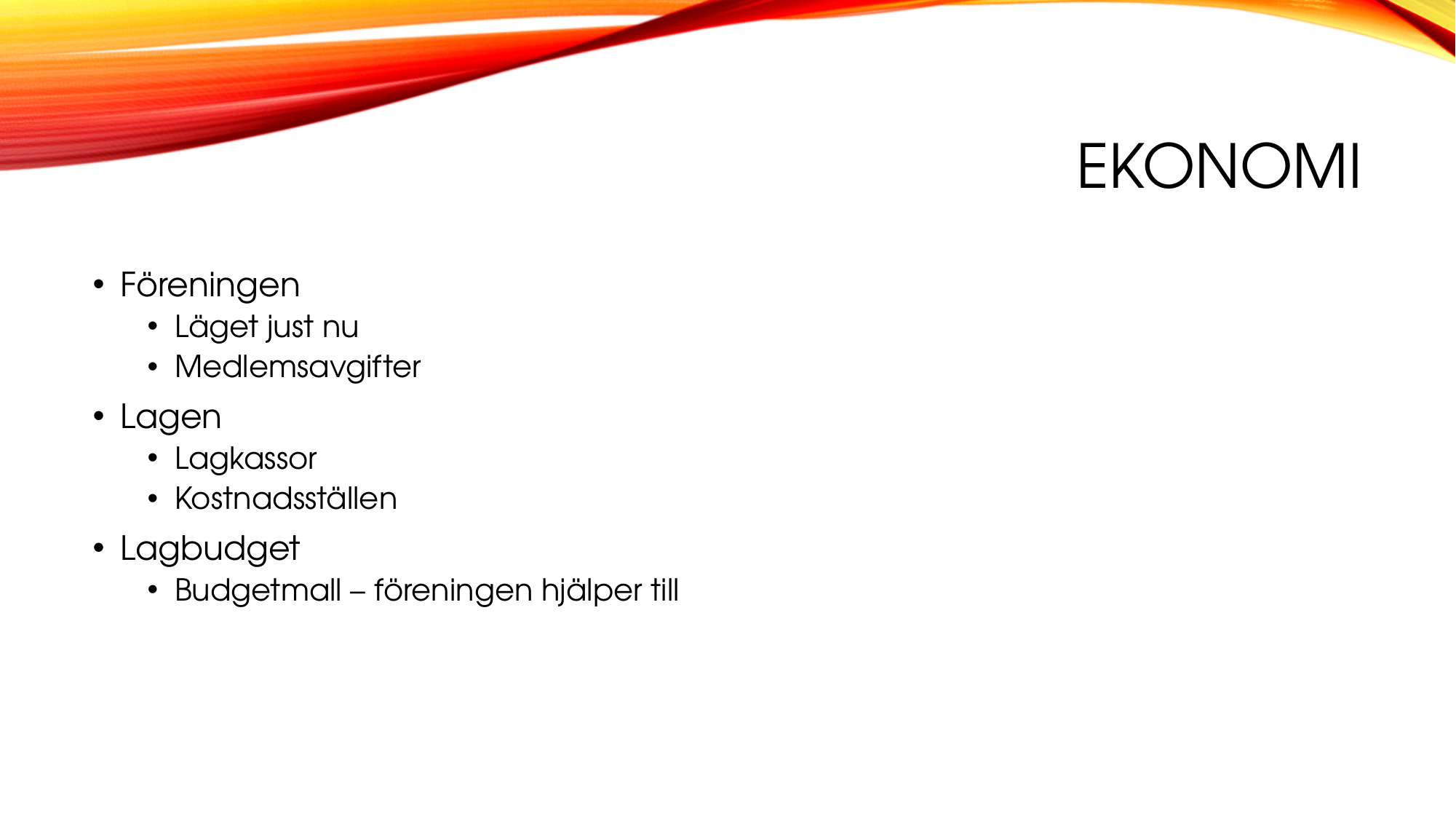

# Ekonomi
Föreningen
Läget just nu
Medlemsavgifter
Lagen
Lagkassor
Kostnadsställen
Lagbudget
Budgetmall – föreningen hjälper till